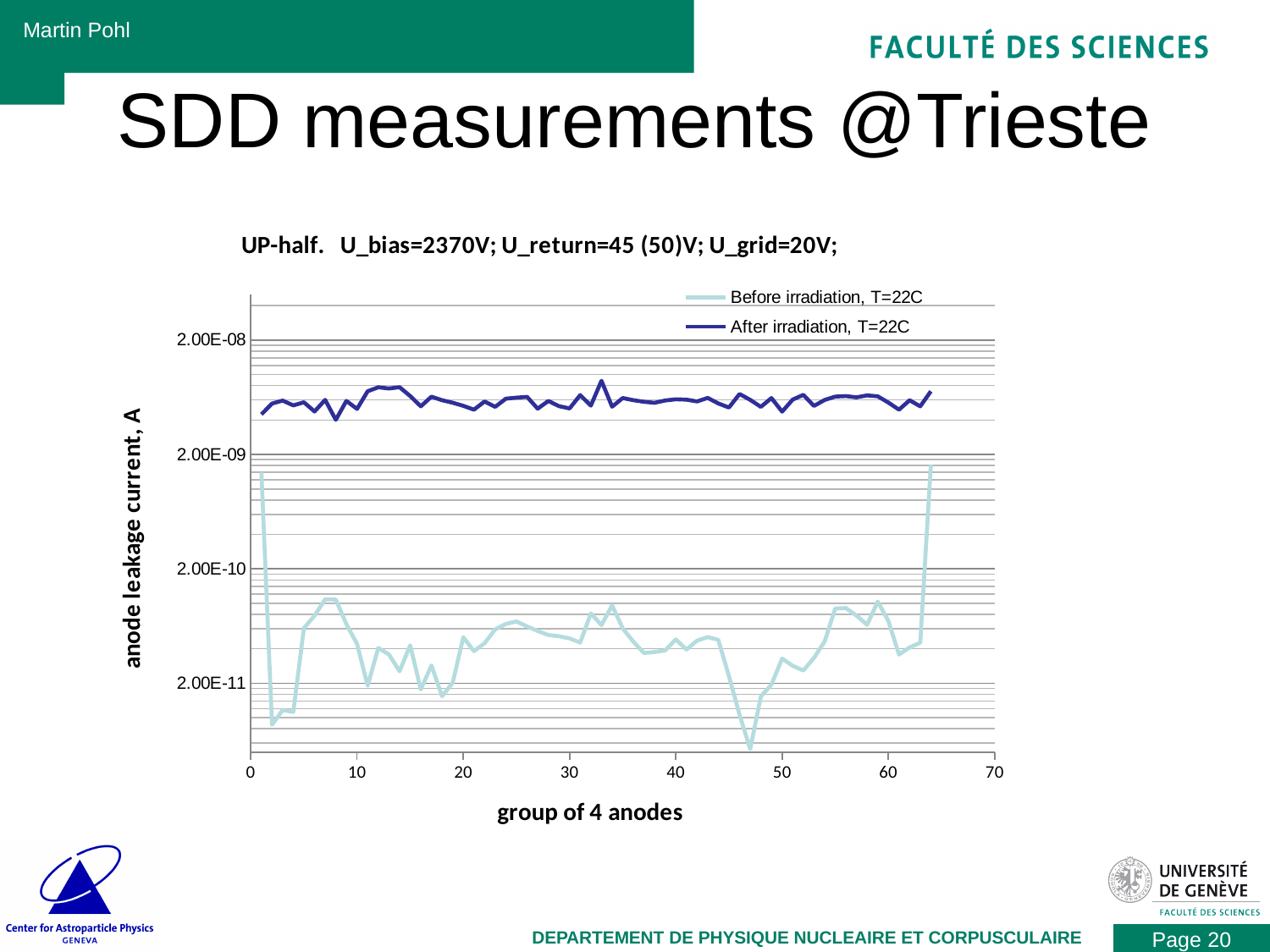

# SDD measurements @Trieste

### Chart: UP-half.   U_bias=2370V; U_return=45 (50)V; U_grid=20V;

| Category |  |  |
|---|---|---|